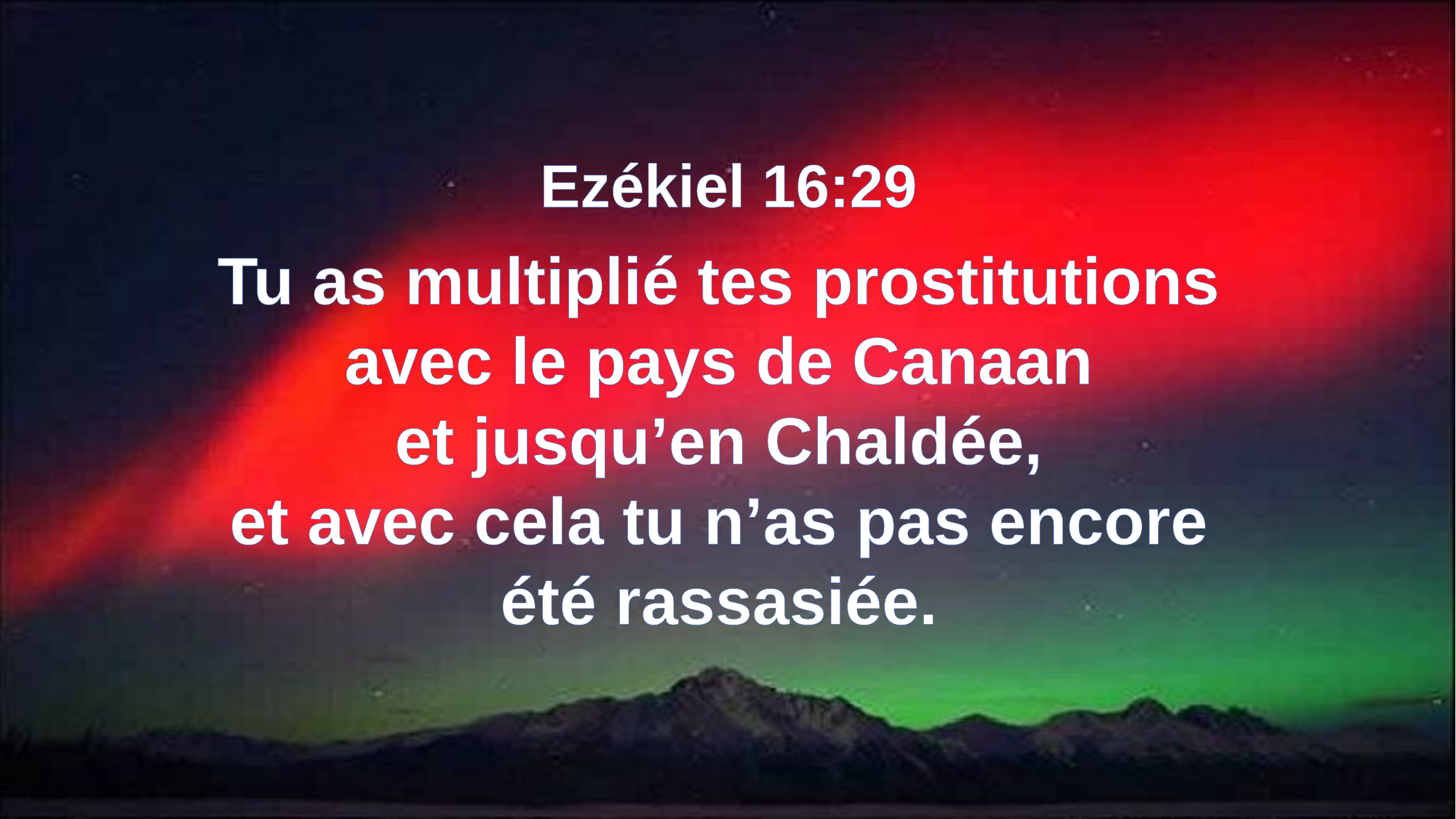

Ezékiel 16:29

Tu as multiplié tes prostitutions
avec le pays de Canaan
et jusqu’en Chaldée,
et avec cela tu n’as pas encore
été rassasiée.